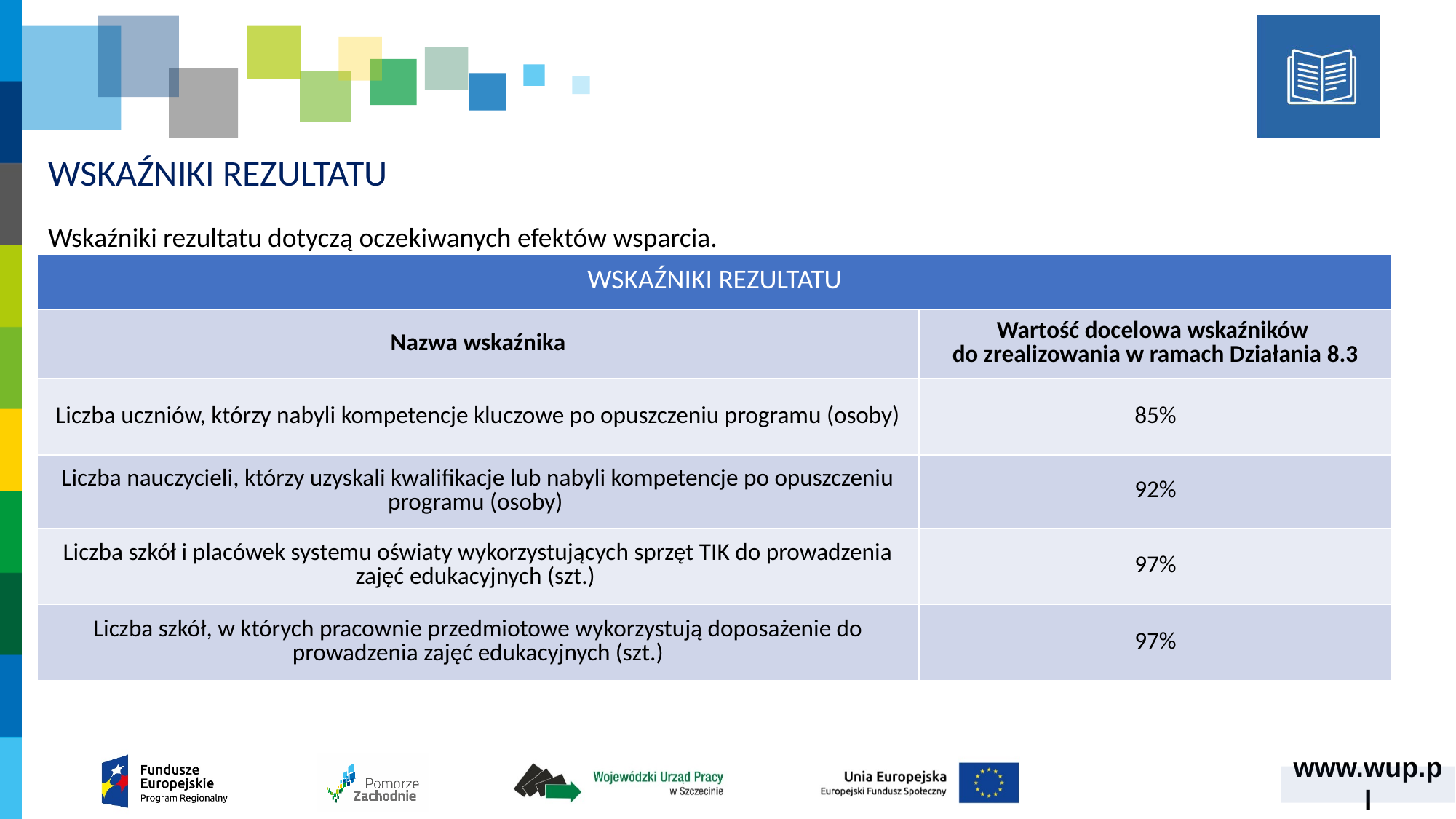

# WSKAŹNIKI REZULTATU
Wskaźniki rezultatu dotyczą oczekiwanych efektów wsparcia.

| WSKAŹNIKI REZULTATU |  |
| --- | --- |
| Nazwa wskaźnika | Wartość docelowa wskaźników do zrealizowania w ramach Działania 8.3 |
| Liczba uczniów, którzy nabyli kompetencje kluczowe po opuszczeniu programu (osoby) | 85% |
| Liczba nauczycieli, którzy uzyskali kwalifikacje lub nabyli kompetencje po opuszczeniu programu (osoby) | 92% |
| Liczba szkół i placówek systemu oświaty wykorzystujących sprzęt TIK do prowadzenia zajęć edukacyjnych (szt.) | 97% |
| Liczba szkół, w których pracownie przedmiotowe wykorzystują doposażenie do prowadzenia zajęć edukacyjnych (szt.) | 97% |